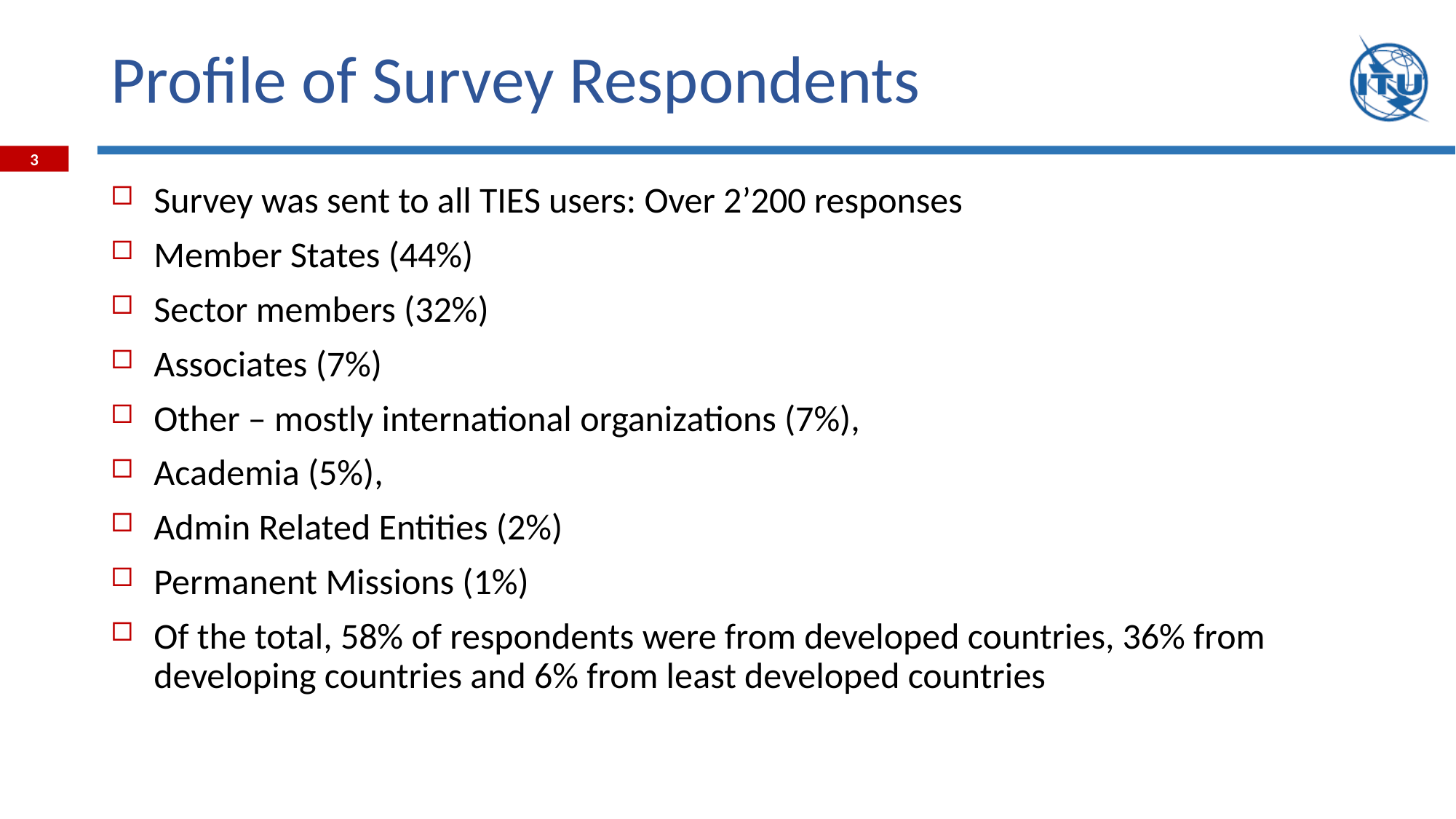

# Profile of Survey Respondents
Survey was sent to all TIES users: Over 2’200 responses
Member States (44%)
Sector members (32%)
Associates (7%)
Other – mostly international organizations (7%),
Academia (5%),
Admin Related Entities (2%)
Permanent Missions (1%)
Of the total, 58% of respondents were from developed countries, 36% from developing countries and 6% from least developed countries